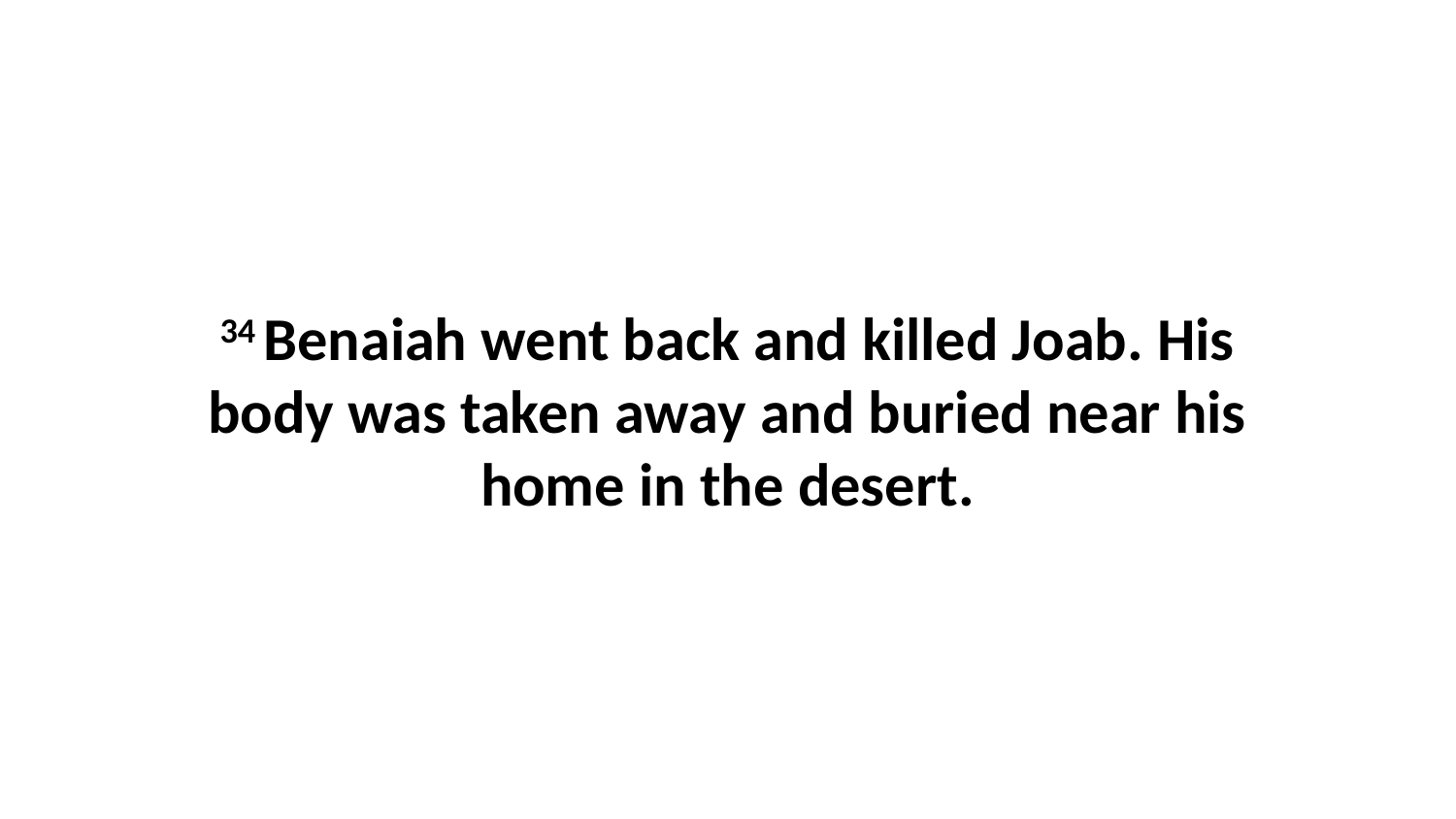

34 Benaiah went back and killed Joab. His body was taken away and buried near his home in the desert.